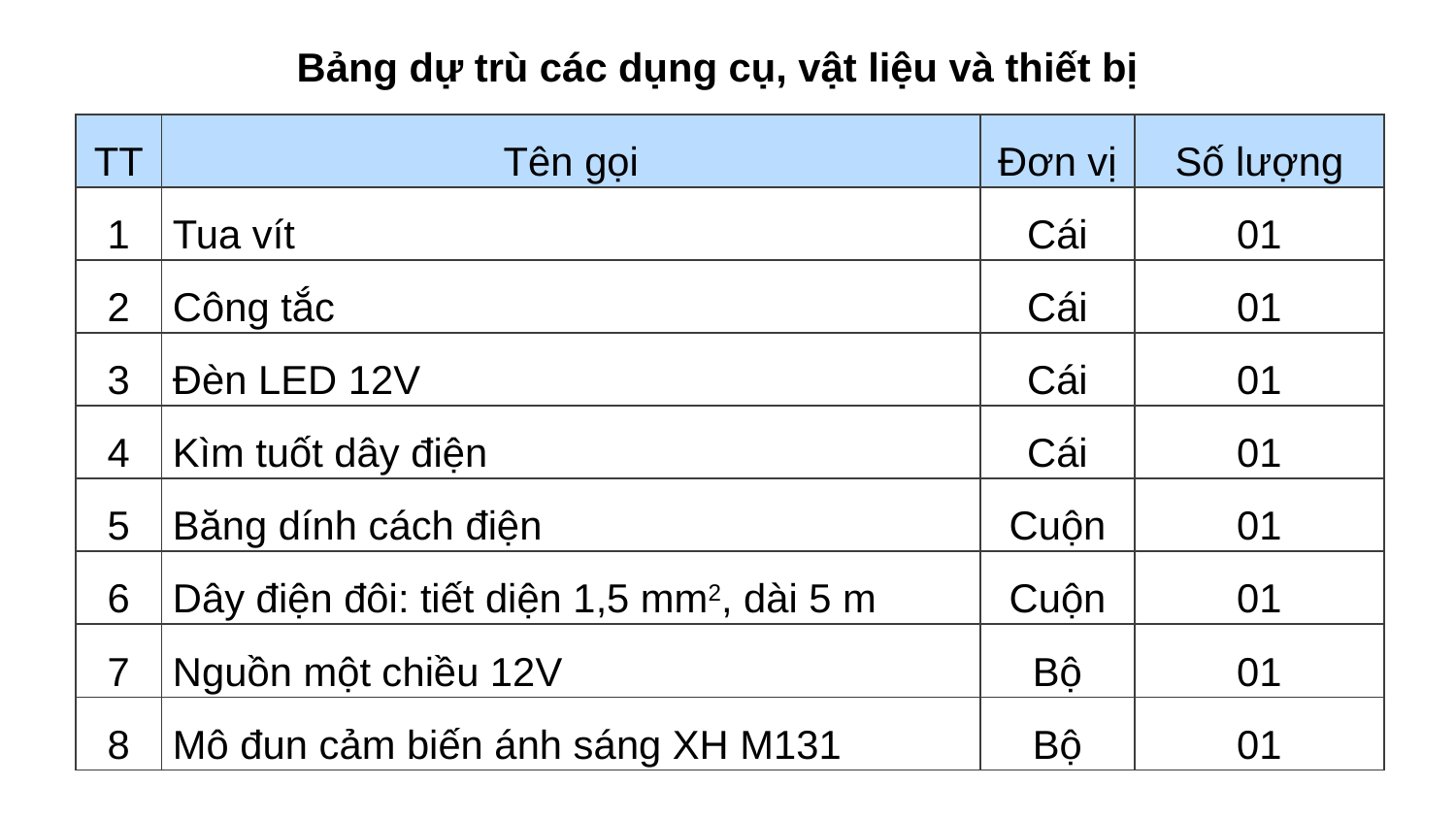

Bảng dự trù các dụng cụ, vật liệu và thiết bị
| TT | Tên gọi | Đơn vị | Số lượng |
| --- | --- | --- | --- |
| 1 | Tua vít | Cái | 01 |
| 2 | Công tắc | Cái | 01 |
| 3 | Đèn LED 12V | Cái | 01 |
| 4 | Kìm tuốt dây điện | Cái | 01 |
| 5 | Băng dính cách điện | Cuộn | 01 |
| 6 | Dây điện đôi: tiết diện 1,5 mm2, dài 5 m | Cuộn | 01 |
| 7 | Nguồn một chiều 12V | Bộ | 01 |
| 8 | Mô đun cảm biến ánh sáng XH M131 | Bộ | 01 |